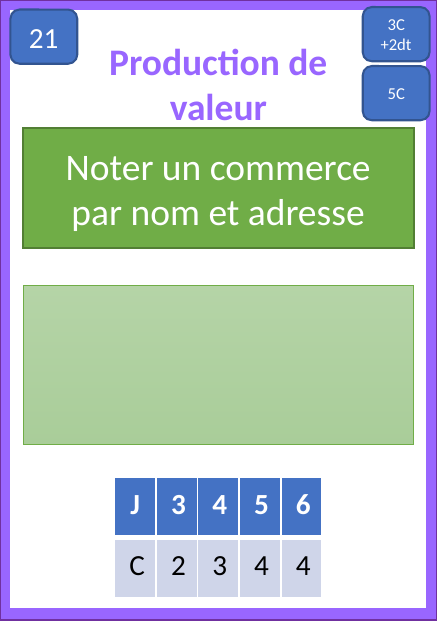

3C +2dt

21
+2
0
Production de valeur
5C
Noter un commerce par nom et adresse

| J | 3 | 4 | 5 | 6 |
| --- | --- | --- | --- | --- |
| C | 2 | 3 | 4 | 4 |